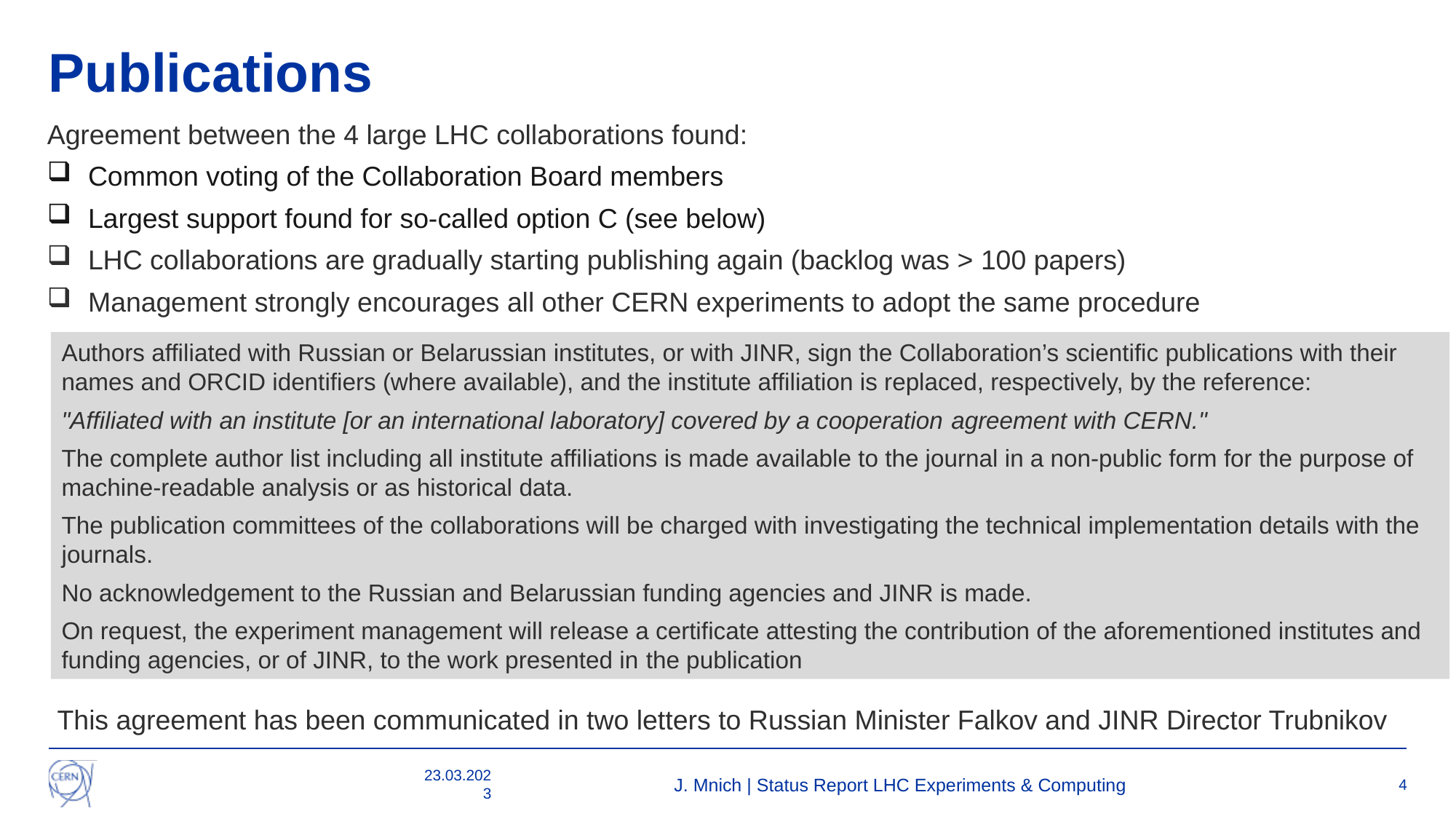

# Publications
Agreement between the 4 large LHC collaborations found:
Common voting of the Collaboration Board members
Largest support found for so-called option C (see below)
LHC collaborations are gradually starting publishing again (backlog was > 100 papers)
Management strongly encourages all other CERN experiments to adopt the same procedure
Authors affiliated with Russian or Belarussian institutes, or with JINR, sign the Collaboration’s scientific publications with their names and ORCID identifiers (where available), and the institute affiliation is replaced, respectively, by the reference:
"Affiliated with an institute [or an international laboratory] covered by a cooperation agreement with CERN."
The complete author list including all institute affiliations is made available to the journal in a non-public form for the purpose of machine-readable analysis or as historical data.
The publication committees of the collaborations will be charged with investigating the technical implementation details with the journals.
No acknowledgement to the Russian and Belarussian funding agencies and JINR is made.
On request, the experiment management will release a certificate attesting the contribution of the aforementioned institutes and funding agencies, or of JINR, to the work presented in the publication
This agreement has been communicated in two letters to Russian Minister Falkov and JINR Director Trubnikov
23.03.2023
J. Mnich | Status Report LHC Experiments & Computing
4